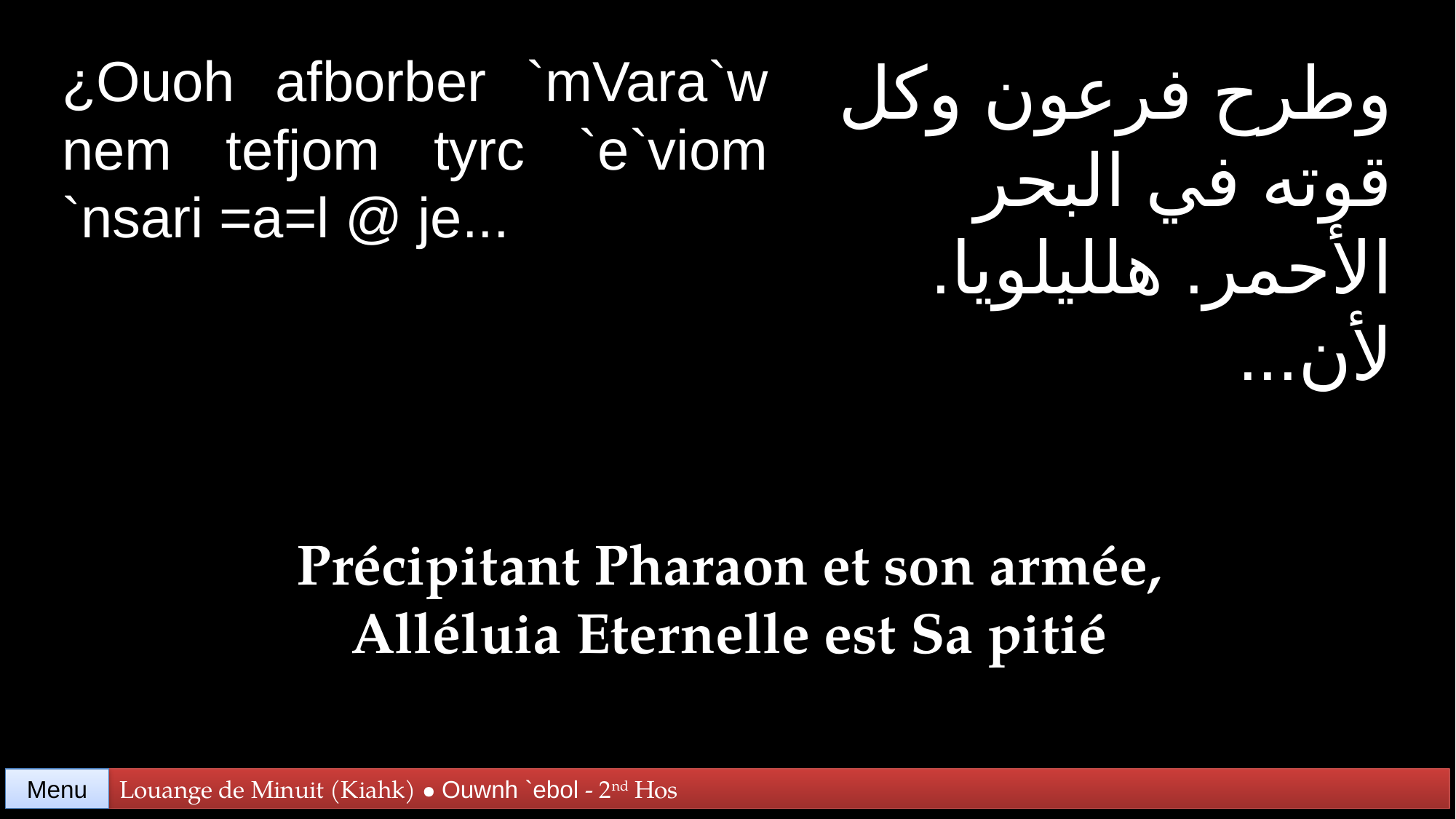

¿Ouoh afborber `mVara`w nem tefjom tyrc `e`viom
`nsari =a=l @ je...
وطرح فرعون وكل قوته في البحر الأحمر. هلليلويا. لأن...
Précipitant Pharaon et son armée,
Alléluia Eternelle est Sa pitié
Menu
Louange de Minuit (Kiahk) • Ouwnh `ebol - 2nd Hos